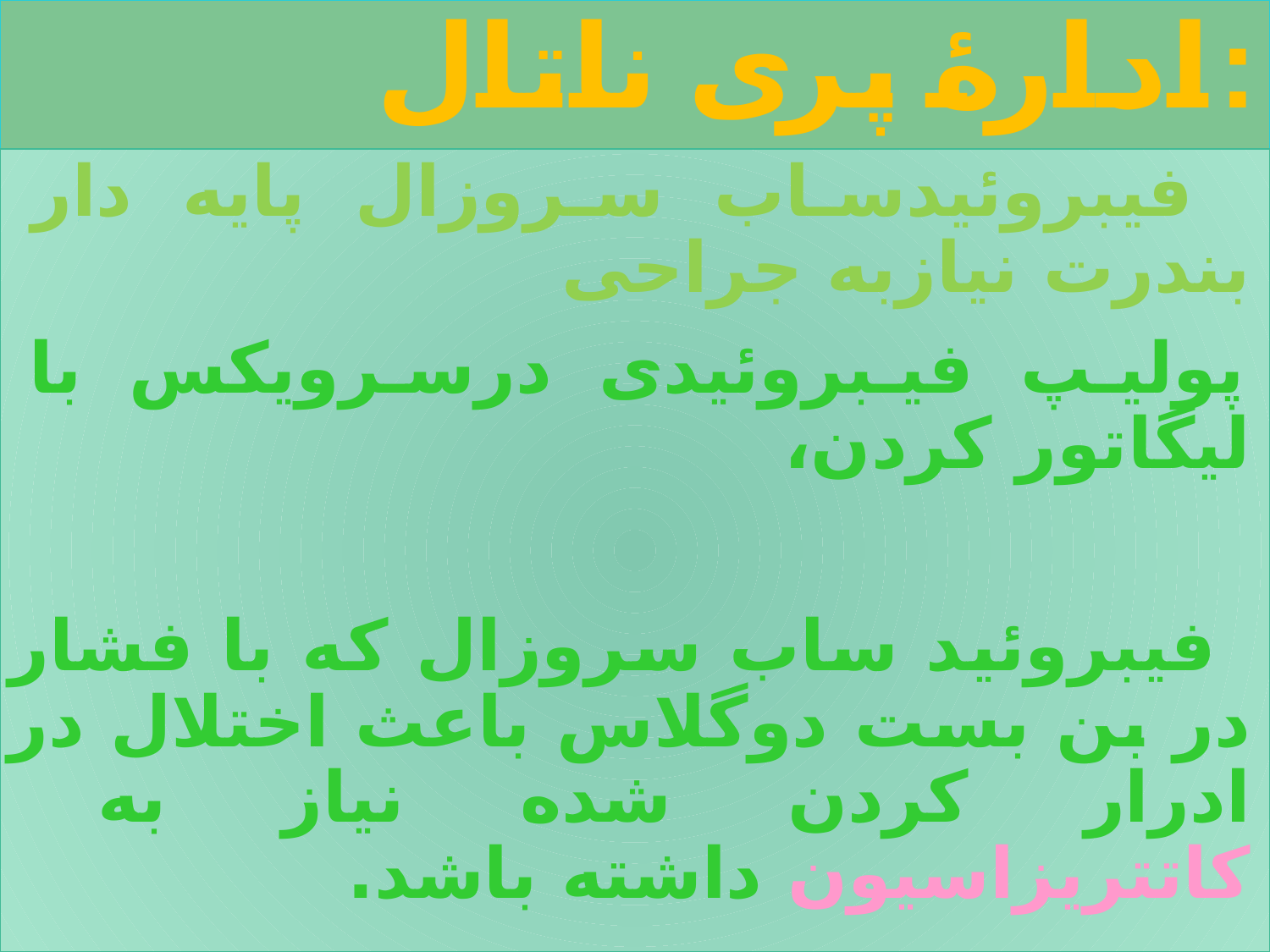

# ادارۀ پری ناتال:
 فیبروئیدساب سروزال پایه دار بندرت نیازبه جراحی
پولیپ فیبروئیدی درسرویکس با لیگاتور کردن،

 فیبروئید ساب سروزال که با فشار در بن بست دوگلاس باعث اختلال در ادرار کردن شده نیاز به کاتتریزاسیون داشته باشد.